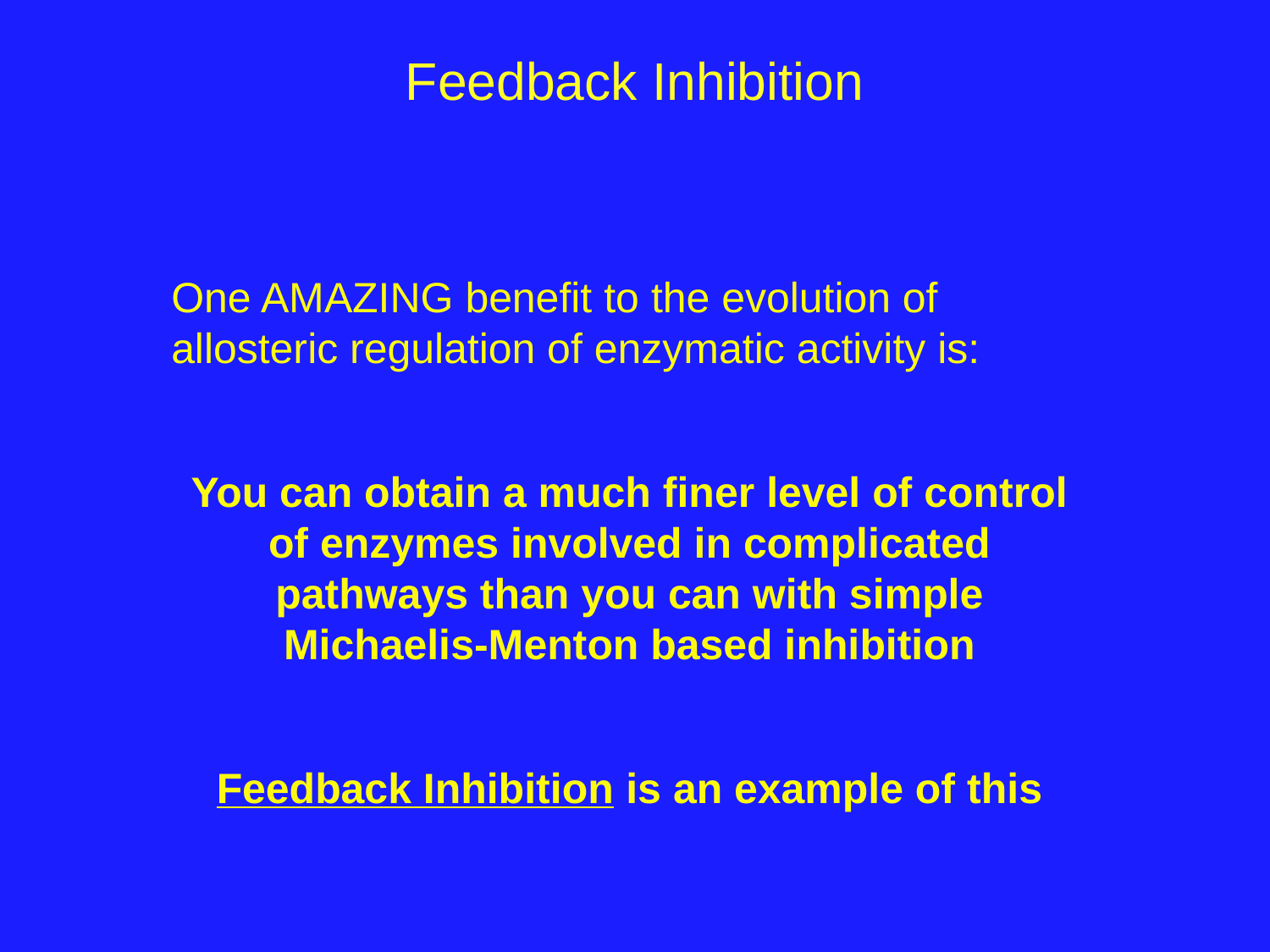

# Feedback Inhibition
One AMAZING benefit to the evolution of allosteric regulation of enzymatic activity is:

You can obtain a much finer level of control of enzymes involved in complicated pathways than you can with simple Michaelis-Menton based inhibition

Feedback Inhibition is an example of this